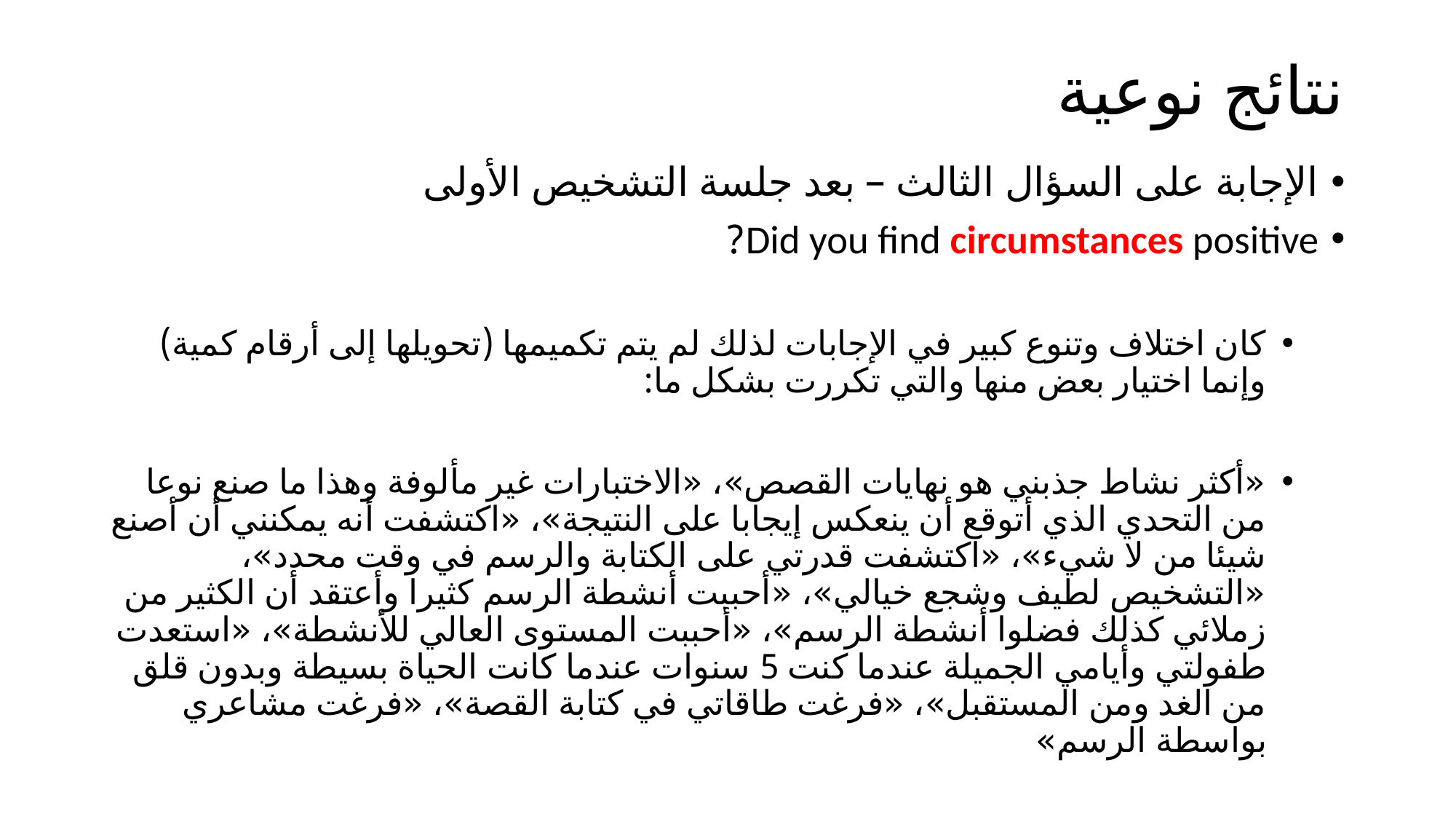

# نتائج نوعية
الإجابة على السؤال الثالث – بعد جلسة التشخيص الأولى
Did you find circumstances positive?

كان اختلاف وتنوع كبير في الإجابات لذلك لم يتم تكميمها (تحويلها إلى أرقام كمية) وإنما اختيار بعض منها والتي تكررت بشكل ما:

«أكثر نشاط جذبني هو نهايات القصص»، «الاختبارات غير مألوفة وهذا ما صنع نوعا من التحدي الذي أتوقع أن ينعكس إيجابا على النتيجة»، «اكتشفت أنه يمكنني أن أصنع شيئا من لا شيء»، «اكتشفت قدرتي على الكتابة والرسم في وقت محدد»، «التشخيص لطيف وشجع خيالي»، «أحببت أنشطة الرسم كثيرا وأعتقد أن الكثير من زملائي كذلك فضلوا أنشطة الرسم»، «أحببت المستوى العالي للأنشطة»، «استعدت طفولتي وأيامي الجميلة عندما كنت 5 سنوات عندما كانت الحياة بسيطة وبدون قلق من الغد ومن المستقبل»، «فرغت طاقاتي في كتابة القصة»، «فرغت مشاعري بواسطة الرسم»